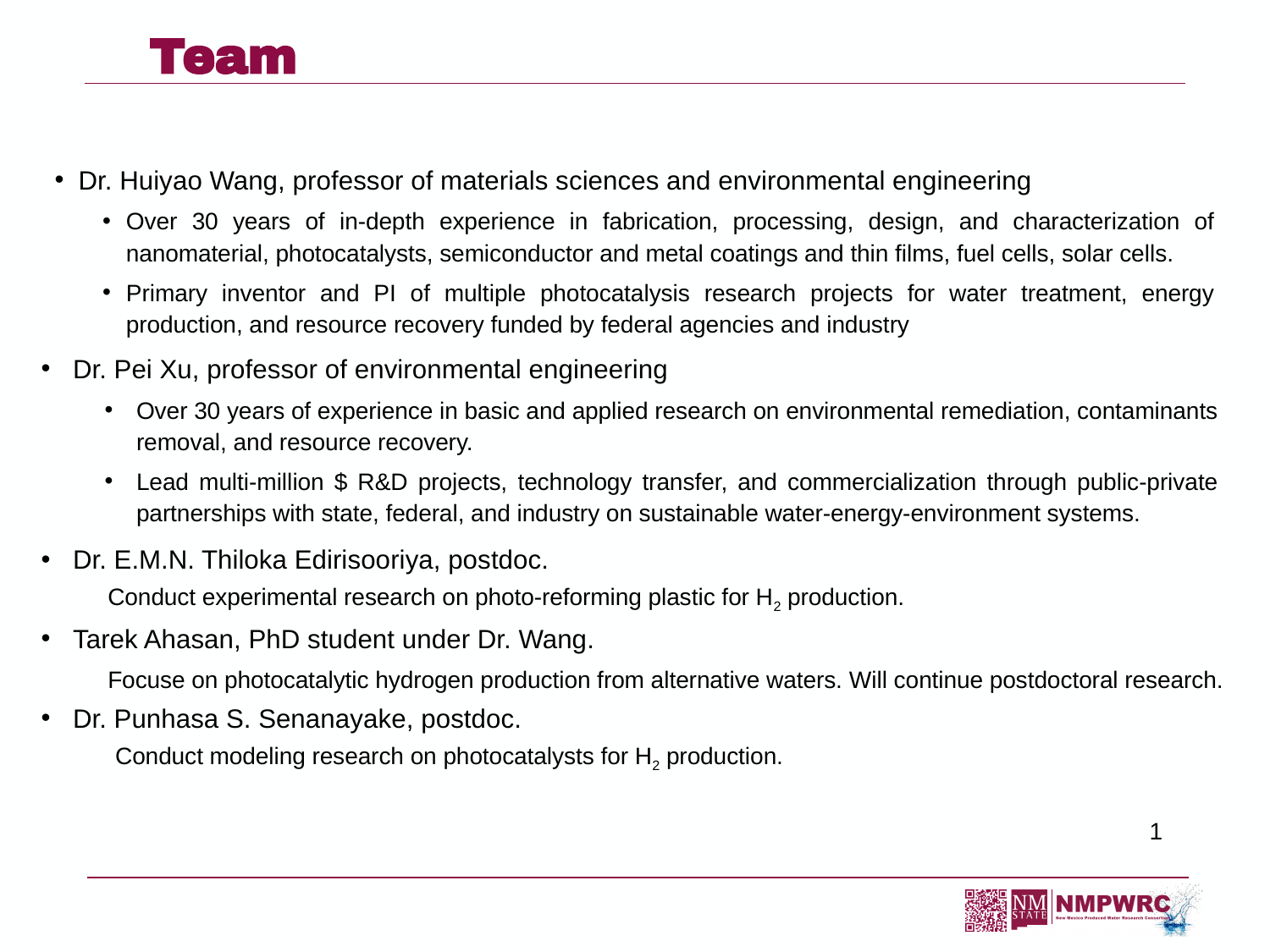

# Team
Dr. Huiyao Wang, professor of materials sciences and environmental engineering
Over 30 years of in-depth experience in fabrication, processing, design, and characterization of nanomaterial, photocatalysts, semiconductor and metal coatings and thin films, fuel cells, solar cells.
Primary inventor and PI of multiple photocatalysis research projects for water treatment, energy production, and resource recovery funded by federal agencies and industry

Dr. Pei Xu, professor of environmental engineering
Over 30 years of experience in basic and applied research on environmental remediation, contaminants removal, and resource recovery.
Lead multi-million $ R&D projects, technology transfer, and commercialization through public-private partnerships with state, federal, and industry on sustainable water-energy-environment systems.

Dr. E.M.N. Thiloka Edirisooriya, postdoc.
         Conduct experimental research on photo-reforming plastic for H2 production.
Tarek Ahasan, PhD student under Dr. Wang.
         Focuse on photocatalytic hydrogen production from alternative waters. Will continue postdoctoral research.
Dr. Punhasa S. Senanayake, postdoc.
          Conduct modeling research on photocatalysts for H2 production.

1